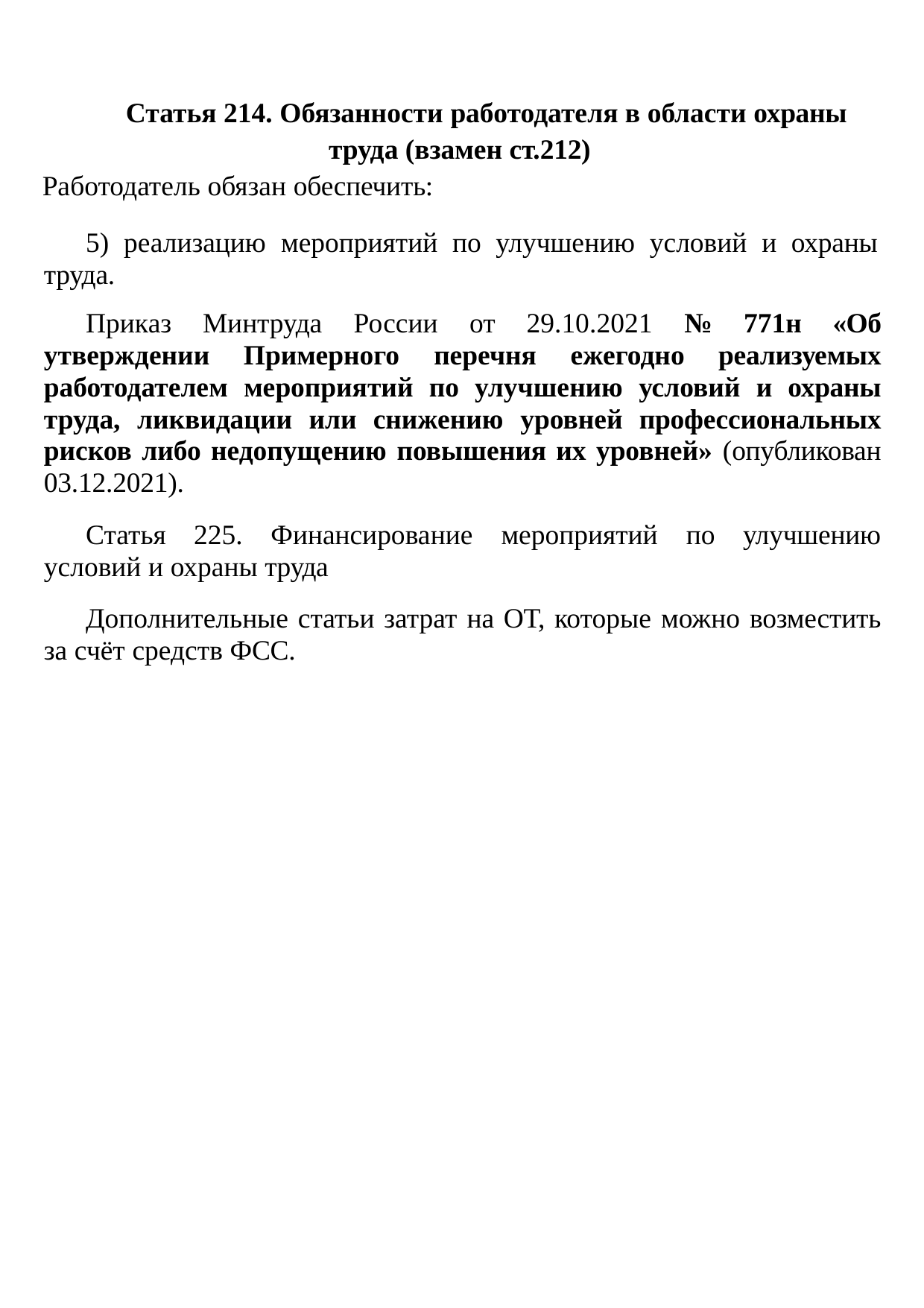

Статья 214. Обязанности работодателя в области охраны труда (взамен ст.212)
Работодатель обязан обеспечить:
5) реализацию мероприятий по улучшению условий и охраны труда.
Приказ  Минтруда  России  от  29.10.2021  №  771н  «Об утверждении  Примерного  перечня  ежегодно  реализуемых работодателем мероприятий по улучшению условий и охраны труда, ликвидации или снижению уровней профессиональных рисков либо недопущению повышения их уровней» (опубликован 03.12.2021).
Статья  225.  Финансирование  мероприятий  по  улучшению условий и охраны труда
Дополнительные статьи затрат на ОТ, которые можно возместить за счёт средств ФСС.